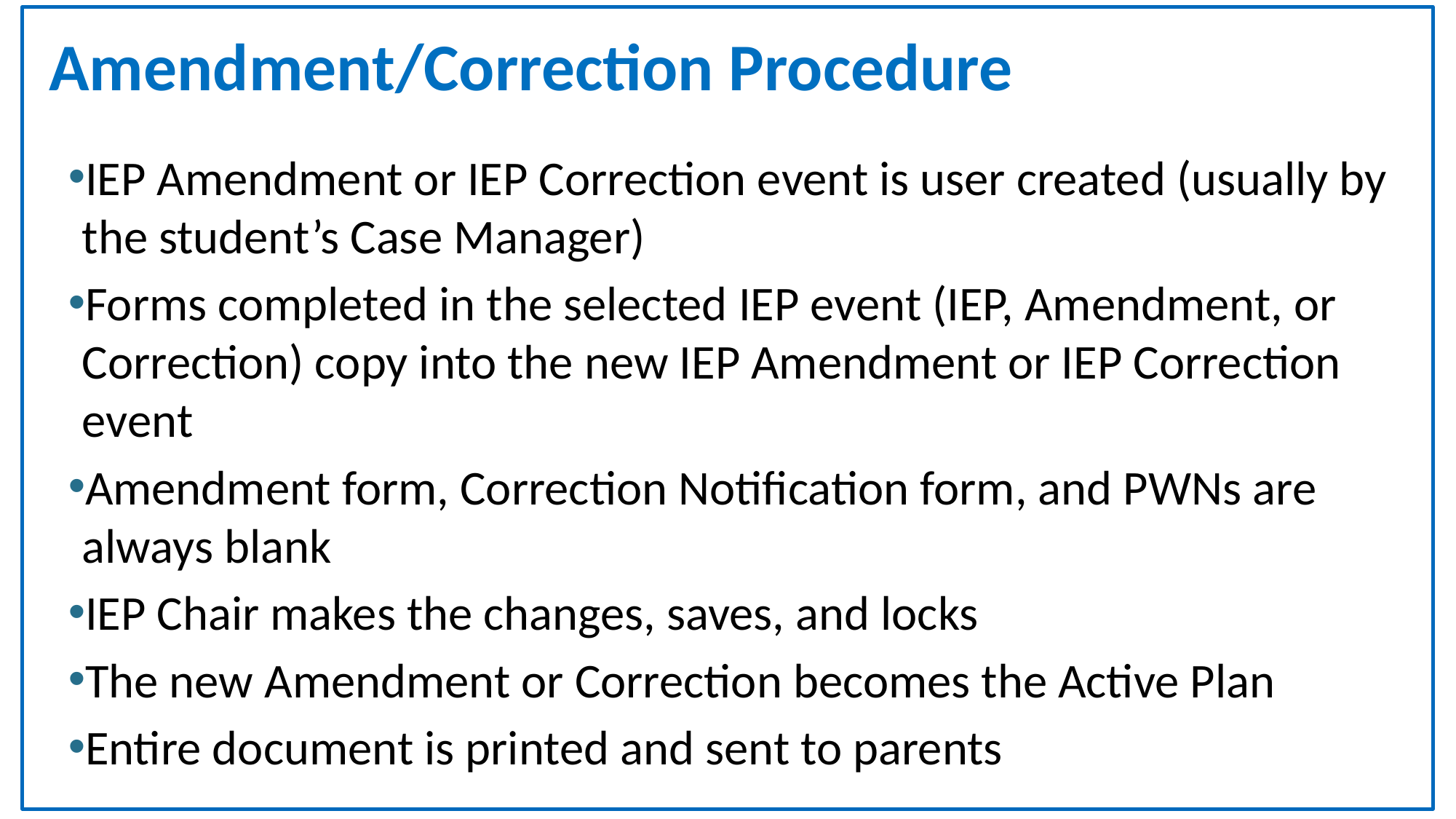

Amendment/Correction Procedure

IEP Amendment or IEP Correction event is user created (usually by the student’s Case Manager)
Forms completed in the selected IEP event (IEP, Amendment, or Correction) copy into the new IEP Amendment or IEP Correction event
Amendment form, Correction Notification form, and PWNs are always blank
IEP Chair makes the changes, saves, and locks
The new Amendment or Correction becomes the Active Plan
Entire document is printed and sent to parents